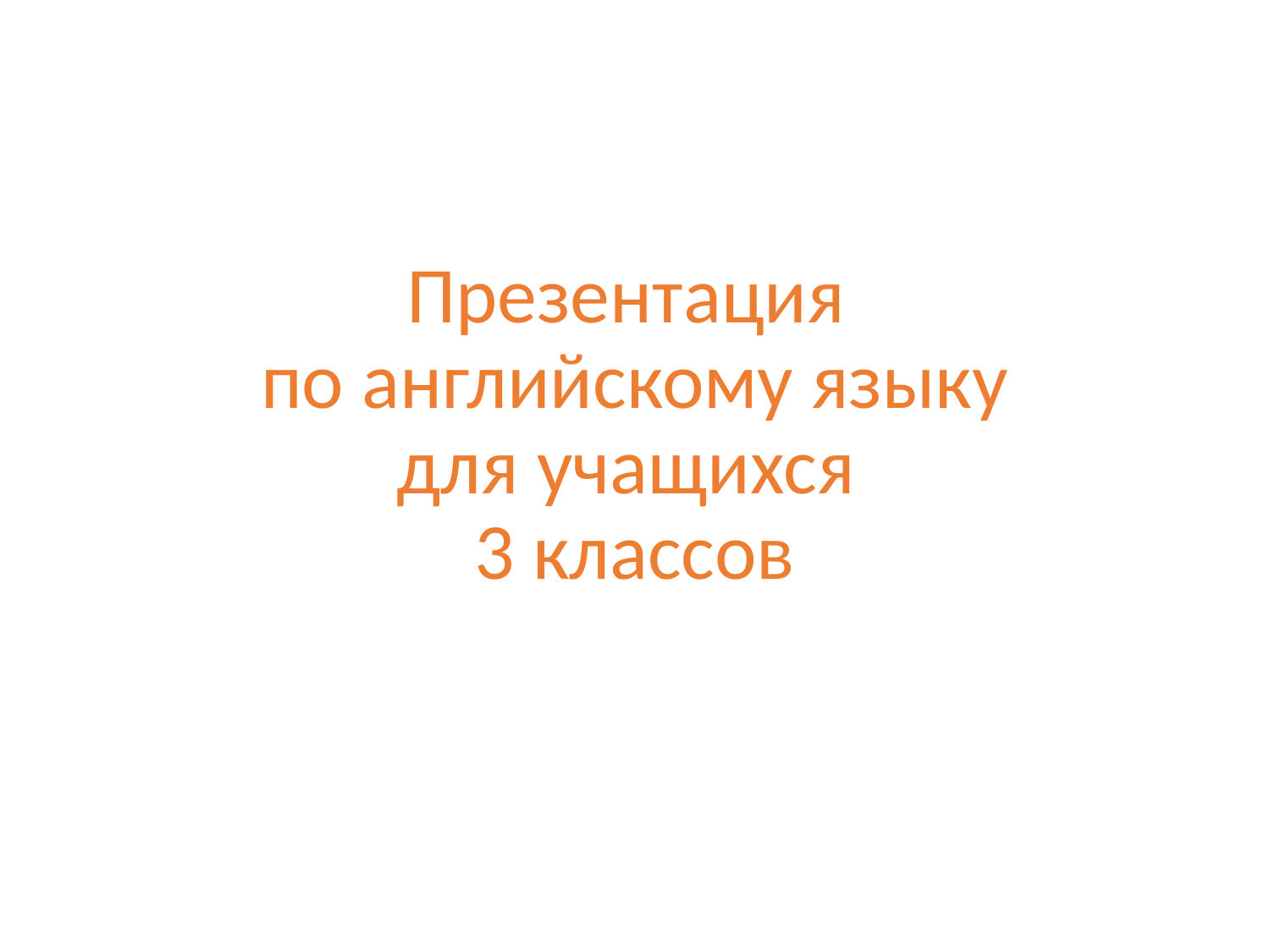

# Презентация по английскому языку для учащихся 3 классов